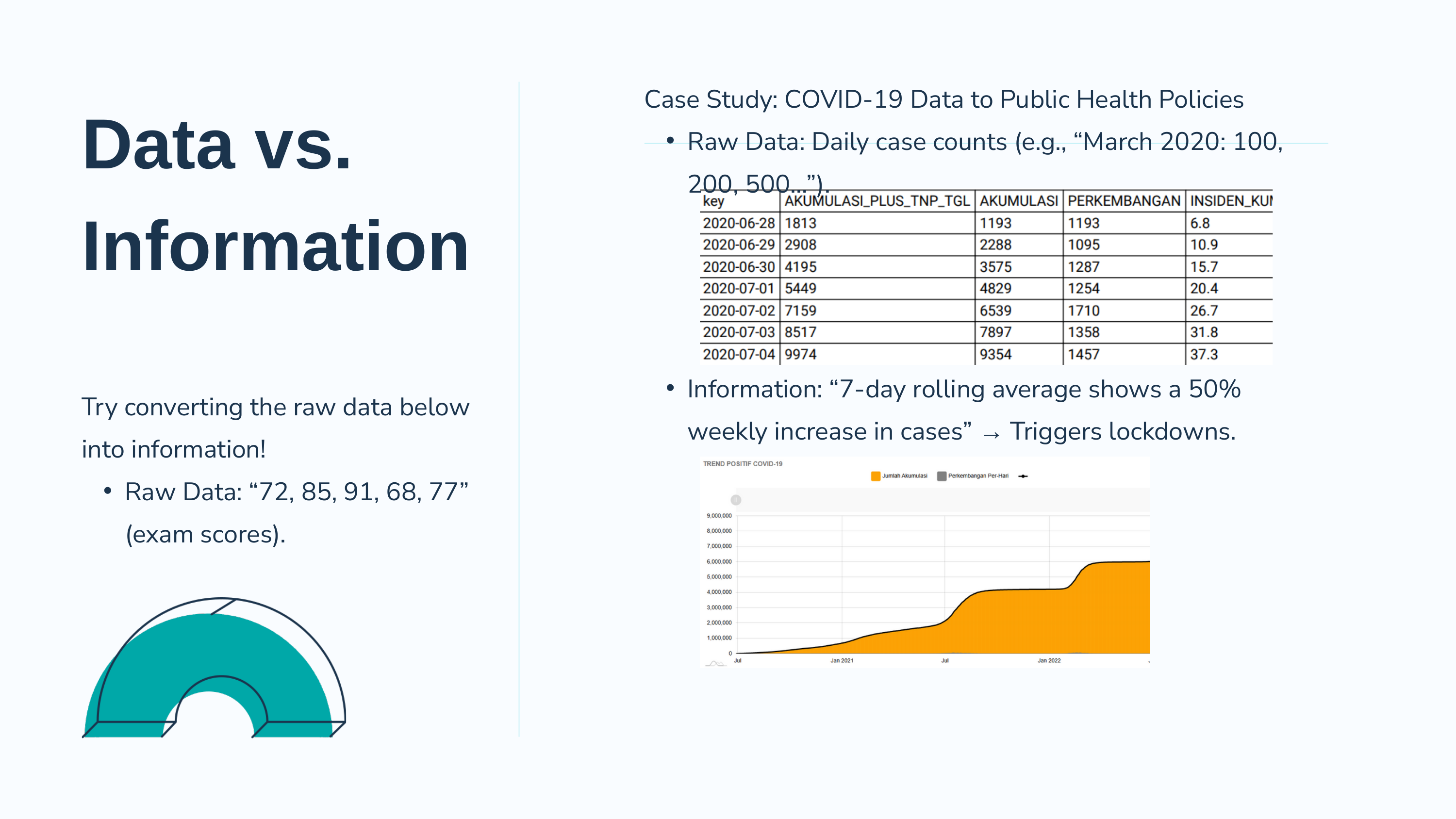

Case Study: COVID-19 Data to Public Health Policies
Raw Data: Daily case counts (e.g., “March 2020: 100, 200, 500…”).

Data vs. Information

Information: “7-day rolling average shows a 50% weekly increase in cases” → Triggers lockdowns.

Try converting the raw data below into information!
Raw Data: “72, 85, 91, 68, 77” (exam scores).